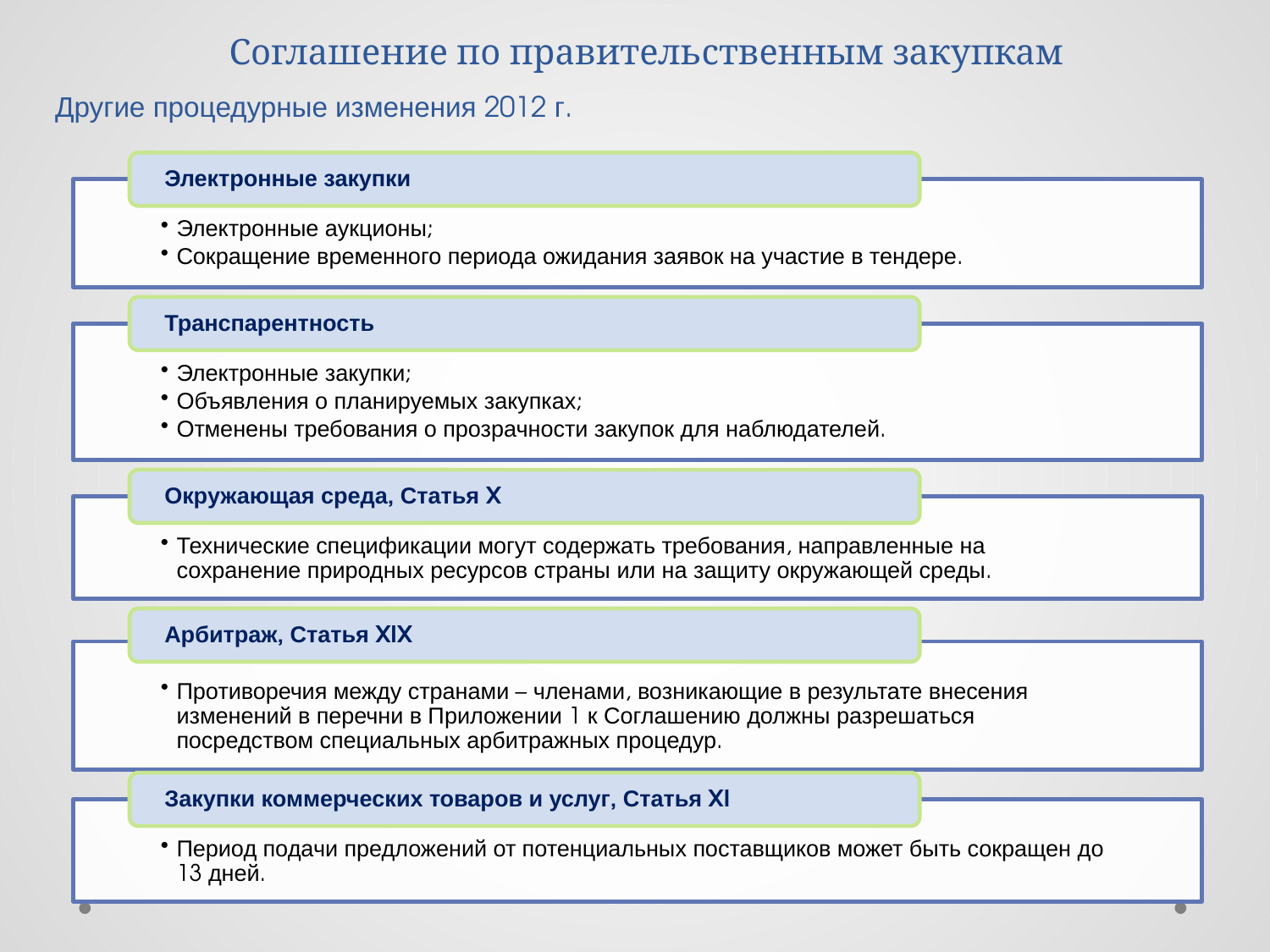

Соглашение по правительственным закупкам
# Другие процедурные изменения 2012 г.
Электронные аукционы;
Сокращение временного периода ожидания заявок на участие в тендере.
Электронные закупки
Электронные закупки;
Объявления о планируемых закупках;
Отменены требования о прозрачности закупок для наблюдателей.
Транспарентность
Технические спецификации могут содержать требования, направленные на сохранение природных ресурсов страны или на защиту окружающей среды.
Окружающая среда, Статья X
Противоречия между странами – членами, возникающие в результате внесения изменений в перечни в Приложении 1 к Соглашению должны разрешаться посредством специальных арбитражных процедур.
Арбитраж, Статья XIX
Период подачи предложений от потенциальных поставщиков может быть сокращен до 13 дней.
Закупки коммерческих товаров и услуг, Статья XI